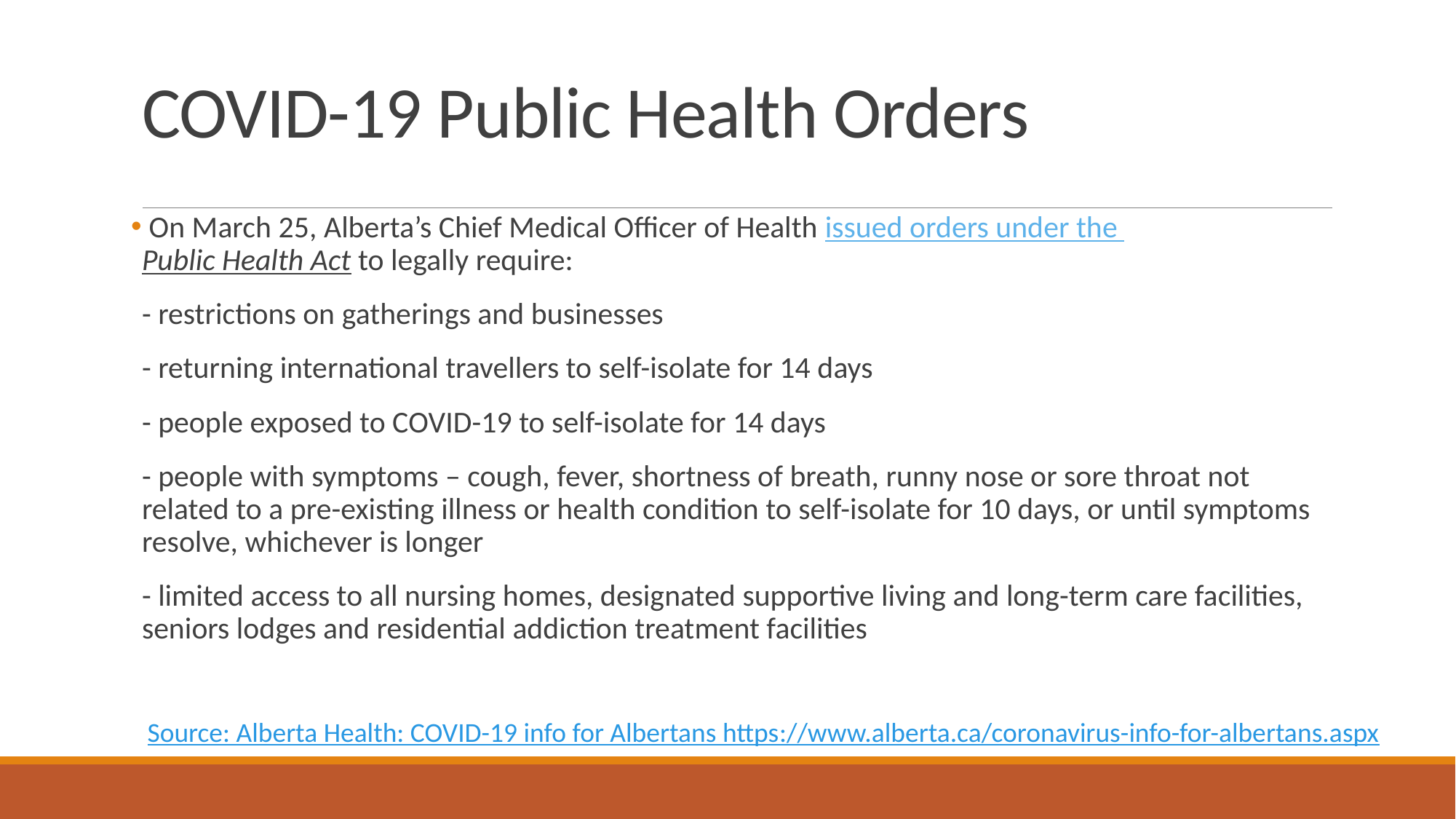

# COVID-19 Public Health Orders
 On March 25, Alberta’s Chief Medical Officer of Health issued orders under the Public Health Act to legally require:
- restrictions on gatherings and businesses
- returning international travellers to self-isolate for 14 days
- people exposed to COVID-19 to self-isolate for 14 days
- people with symptoms – cough, fever, shortness of breath, runny nose or sore throat not related to a pre-existing illness or health condition to self-isolate for 10 days, or until symptoms resolve, whichever is longer
- limited access to all nursing homes, designated supportive living and long-term care facilities, seniors lodges and residential addiction treatment facilities
Source: Alberta Health: COVID-19 info for Albertans https://www.alberta.ca/coronavirus-info-for-albertans.aspx